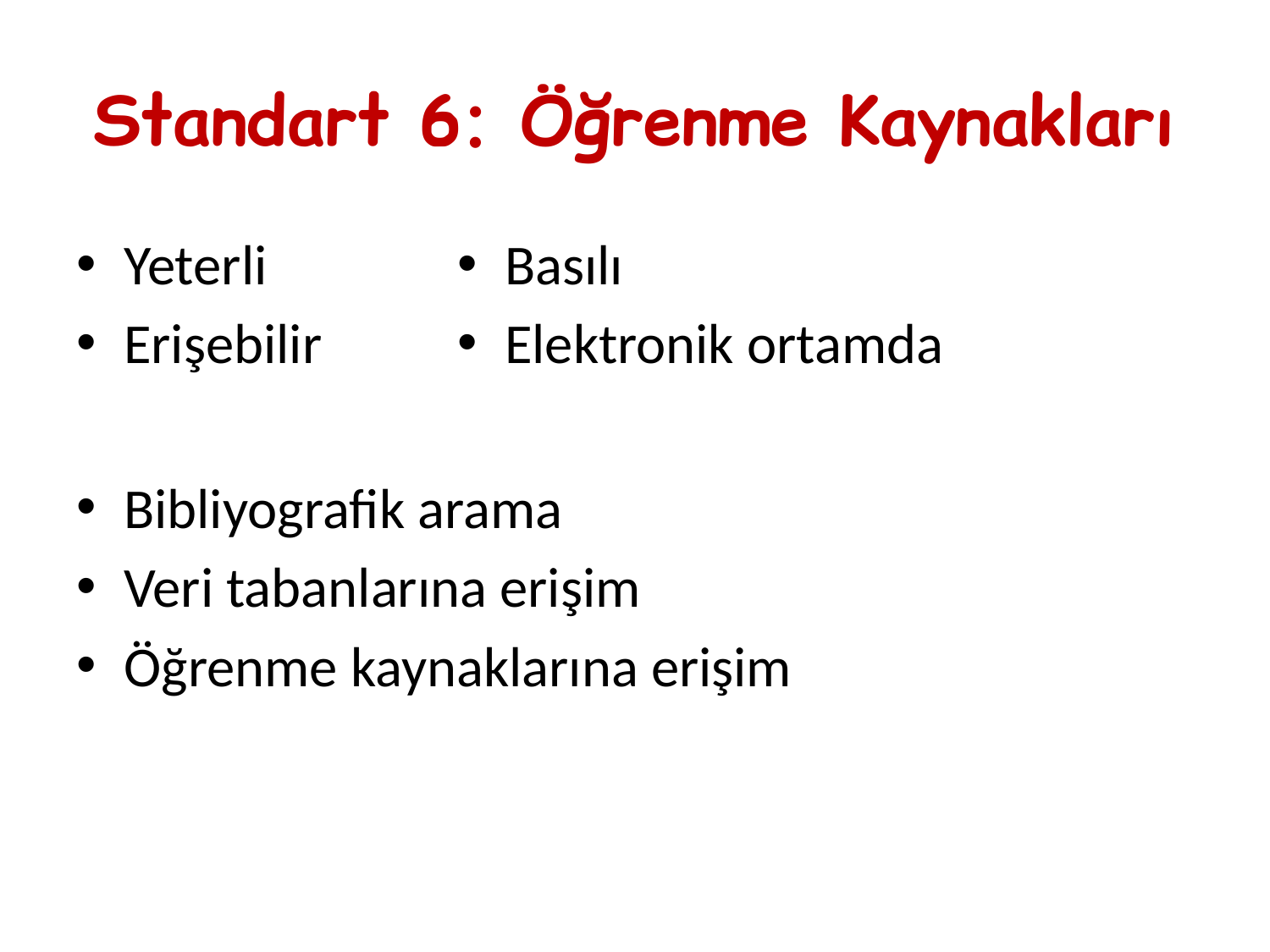

# Standart 6: Öğrenme Kaynakları
Yeterli
Erişebilir

Basılı
Elektronik ortamda
Bibliyografik arama
Veri tabanlarına erişim
Öğrenme kaynaklarına erişim